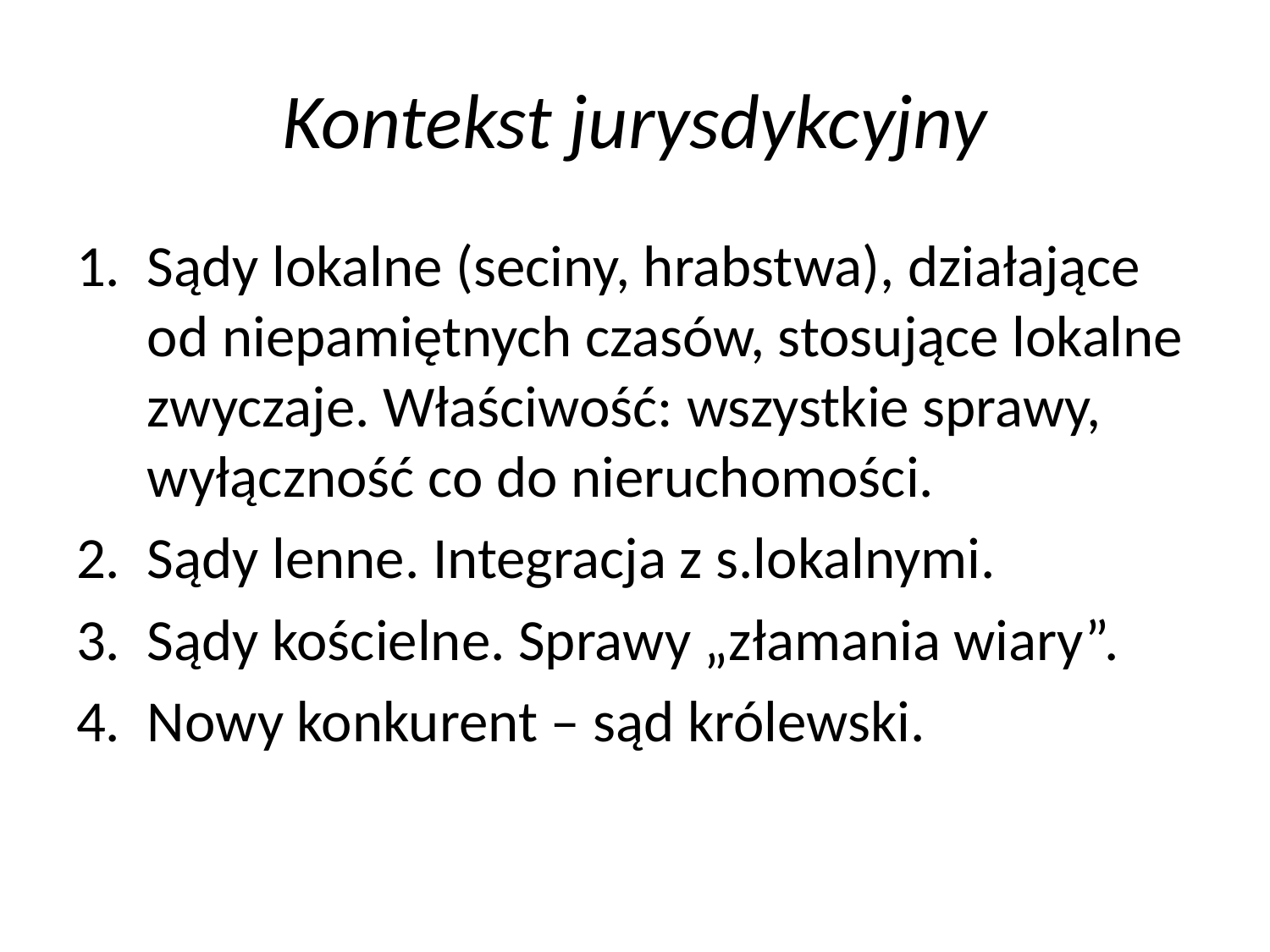

# Kontekst jurysdykcyjny
Sądy lokalne (seciny, hrabstwa), działające od niepamiętnych czasów, stosujące lokalne zwyczaje. Właściwość: wszystkie sprawy, wyłączność co do nieruchomości.
Sądy lenne. Integracja z s.lokalnymi.
Sądy kościelne. Sprawy „złamania wiary”.
Nowy konkurent – sąd królewski.